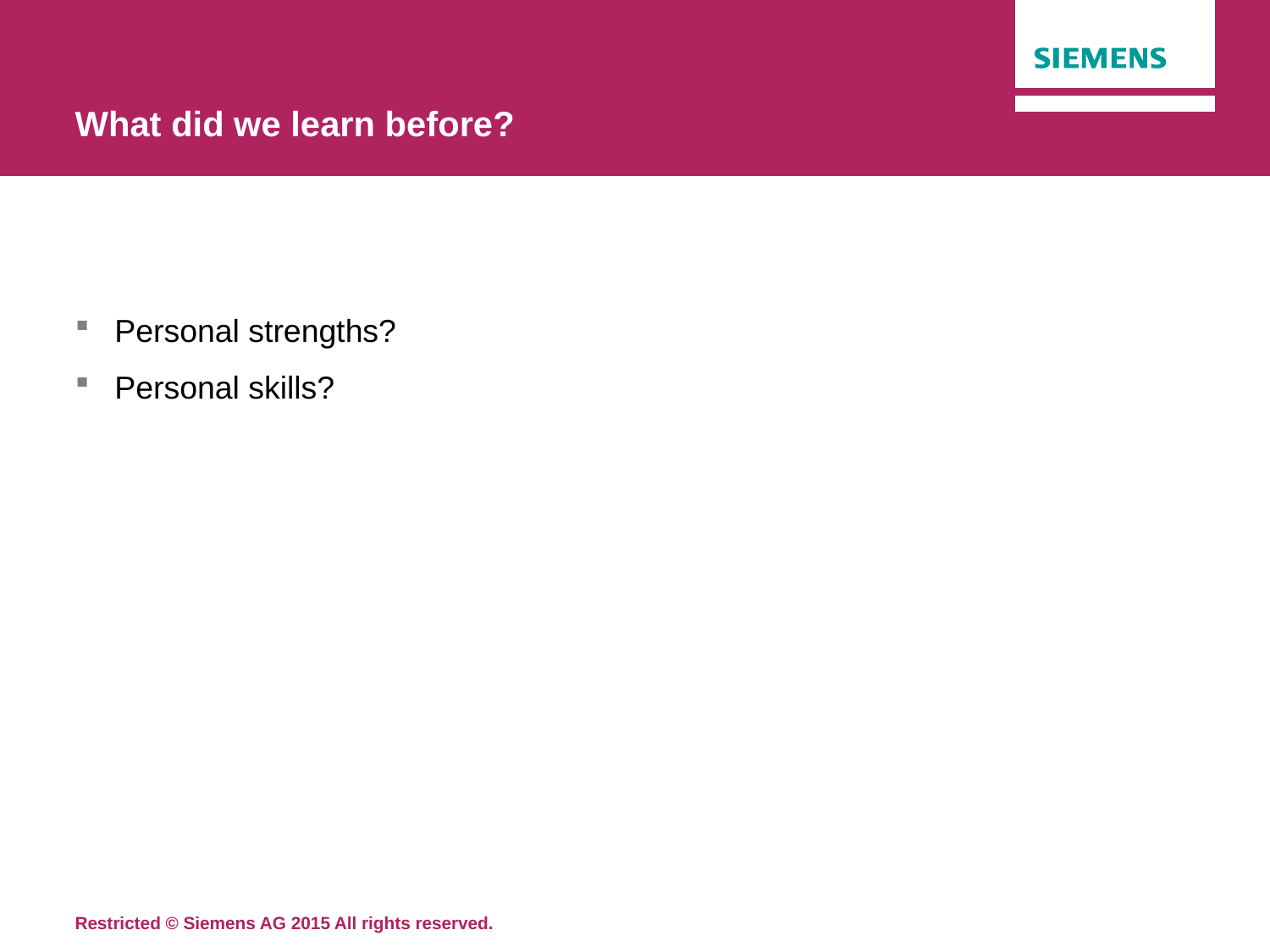

# What did we learn before?

Personal strengths?
Personal skills?
What do you notice about the pictures?